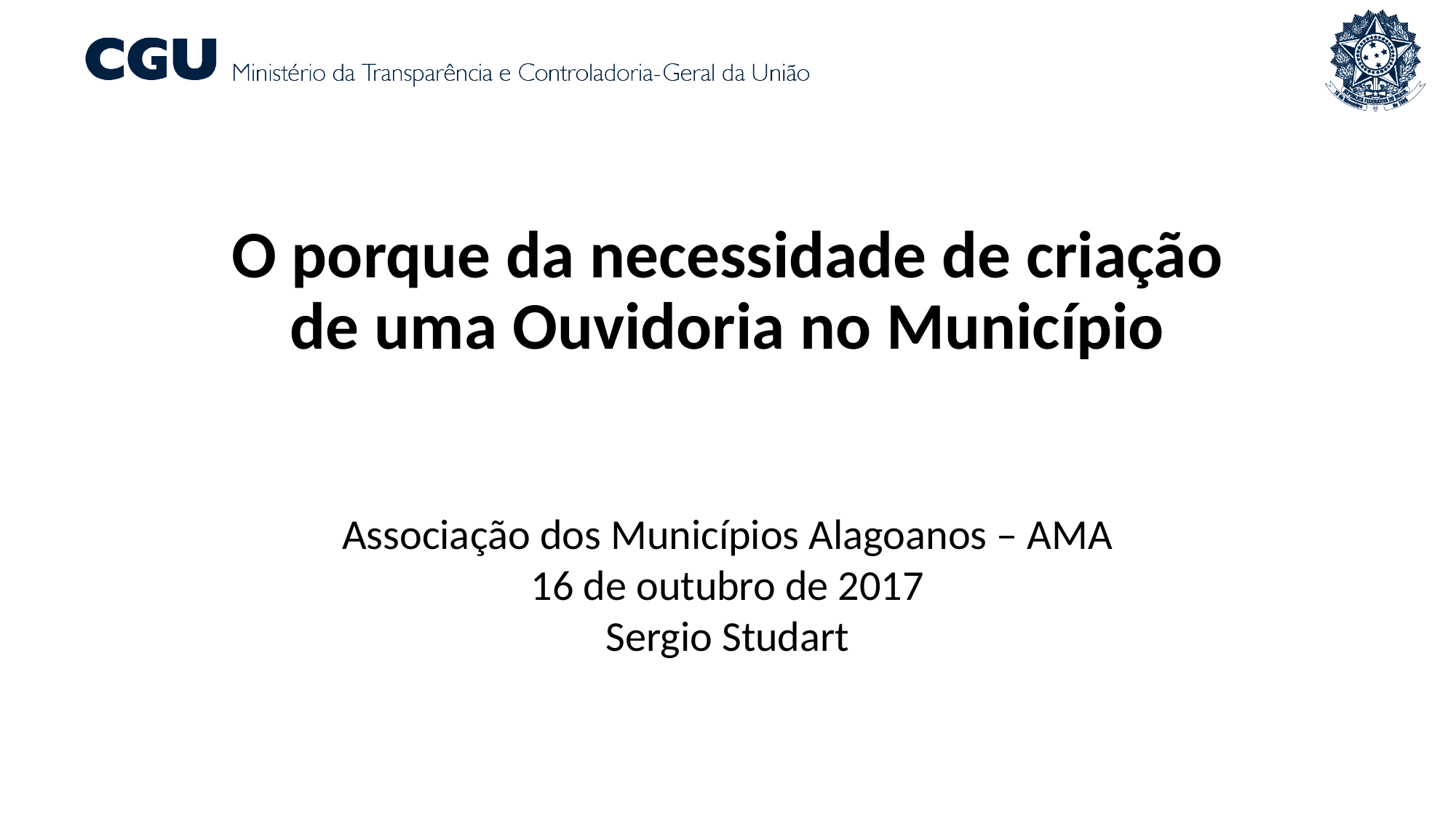

O porque da necessidade de criação de uma Ouvidoria no Município
Associação dos Municípios Alagoanos – AMA
16 de outubro de 2017
Sergio Studart